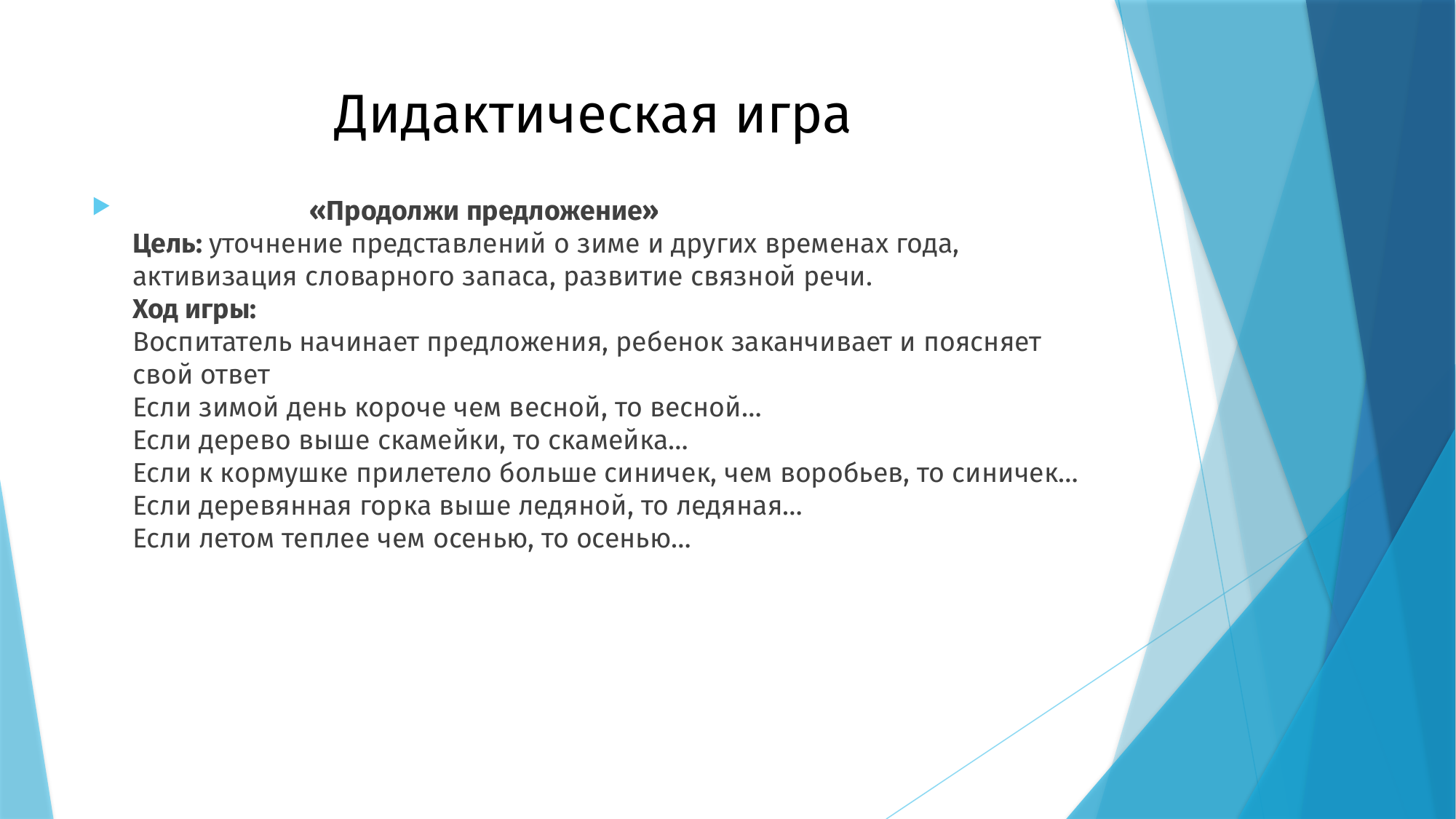

# Дидактическая игра
                           «Продолжи предложение»
Цель: уточнение представлений о зиме и других временах года, активизация словарного запаса, развитие связной речи.
Ход игры:
Воспитатель начинает предложения, ребенок заканчивает и поясняет свой ответ
Если зимой день короче чем весной, то весной…
Если дерево выше скамейки, то скамейка…
Если к кормушке прилетело больше синичек, чем воробьев, то синичек…
Если деревянная горка выше ледяной, то ледяная…
Если летом теплее чем осенью, то осенью…